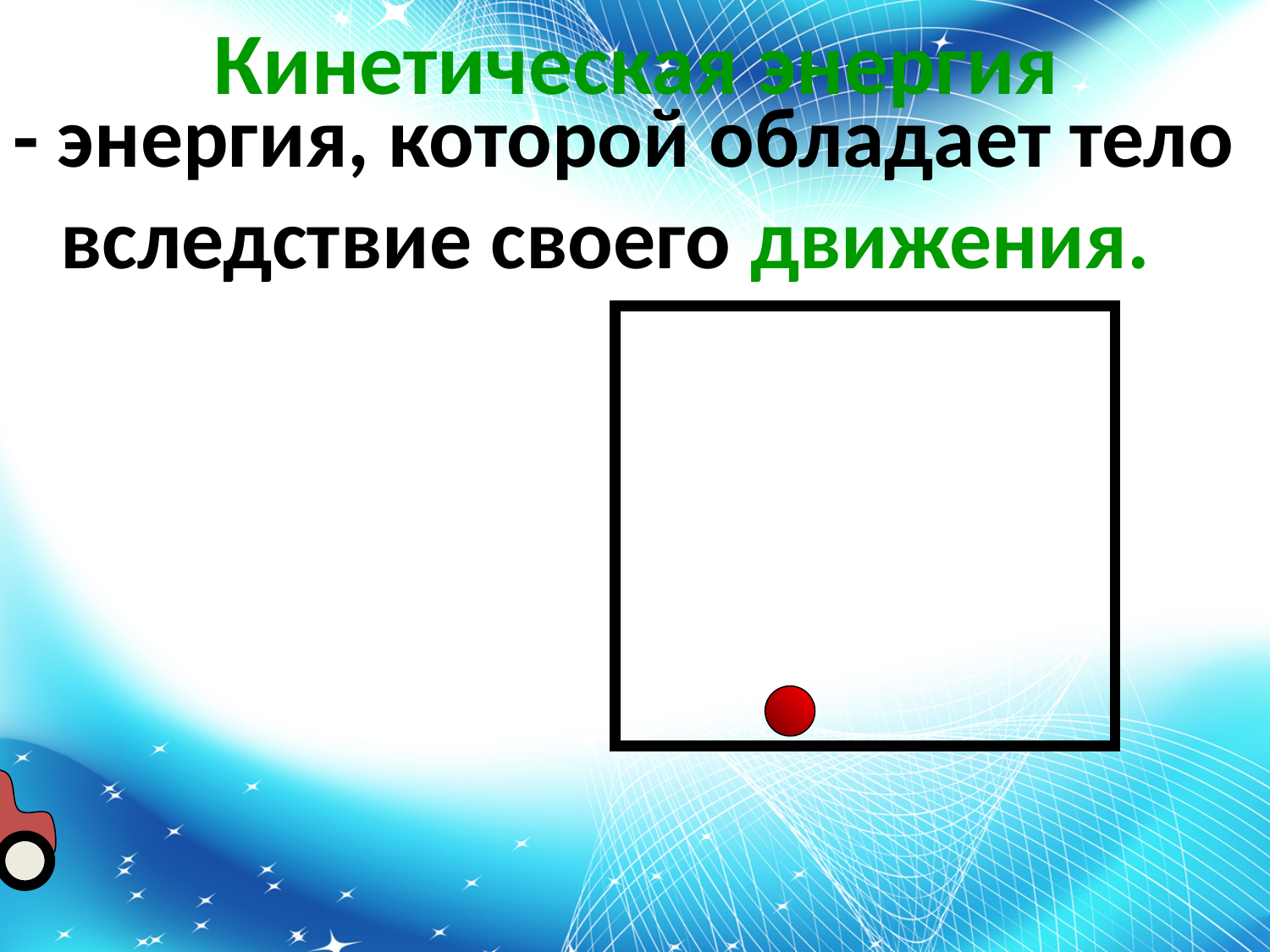

# Кинетическая энергия
- энергия, которой обладает тело вследствие своего движения.